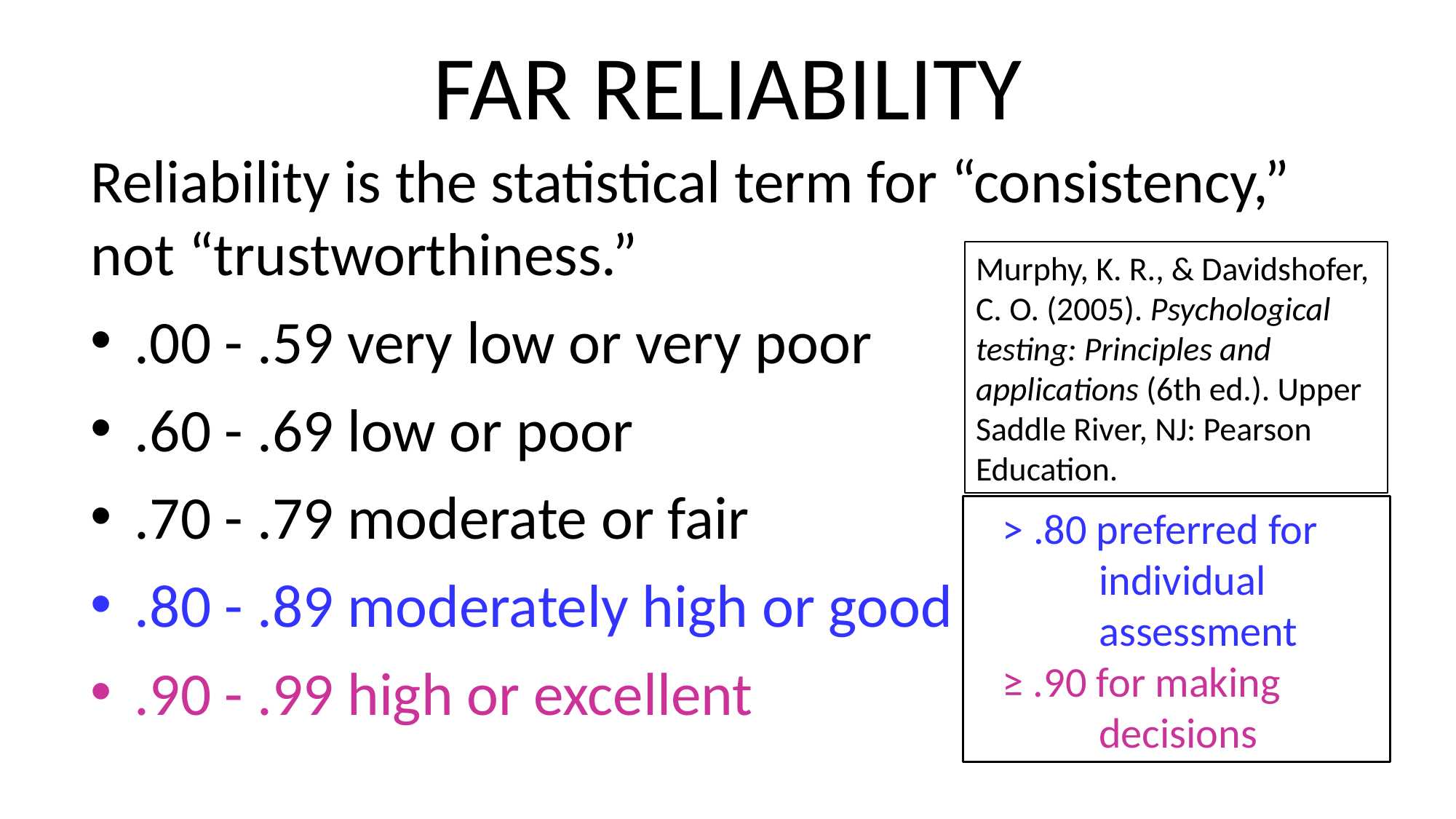

# FAR RELIABILITY
Reliability is the statistical term for “consistency,” not “trustworthiness.”
.00 - .59 very low or very poor
.60 - .69 low or poor
.70 - .79 moderate or fair
.80 - .89 moderately high or good
.90 - .99 high or excellent
Murphy, K. R., & Davidshofer,
C. O. (2005). Psychological
testing: Principles and
applications (6th ed.). Upper
Saddle River, NJ: Pearson
Education.

   > .80 preferred for
             individual
             assessment
   ≥ .90 for making
             decisions